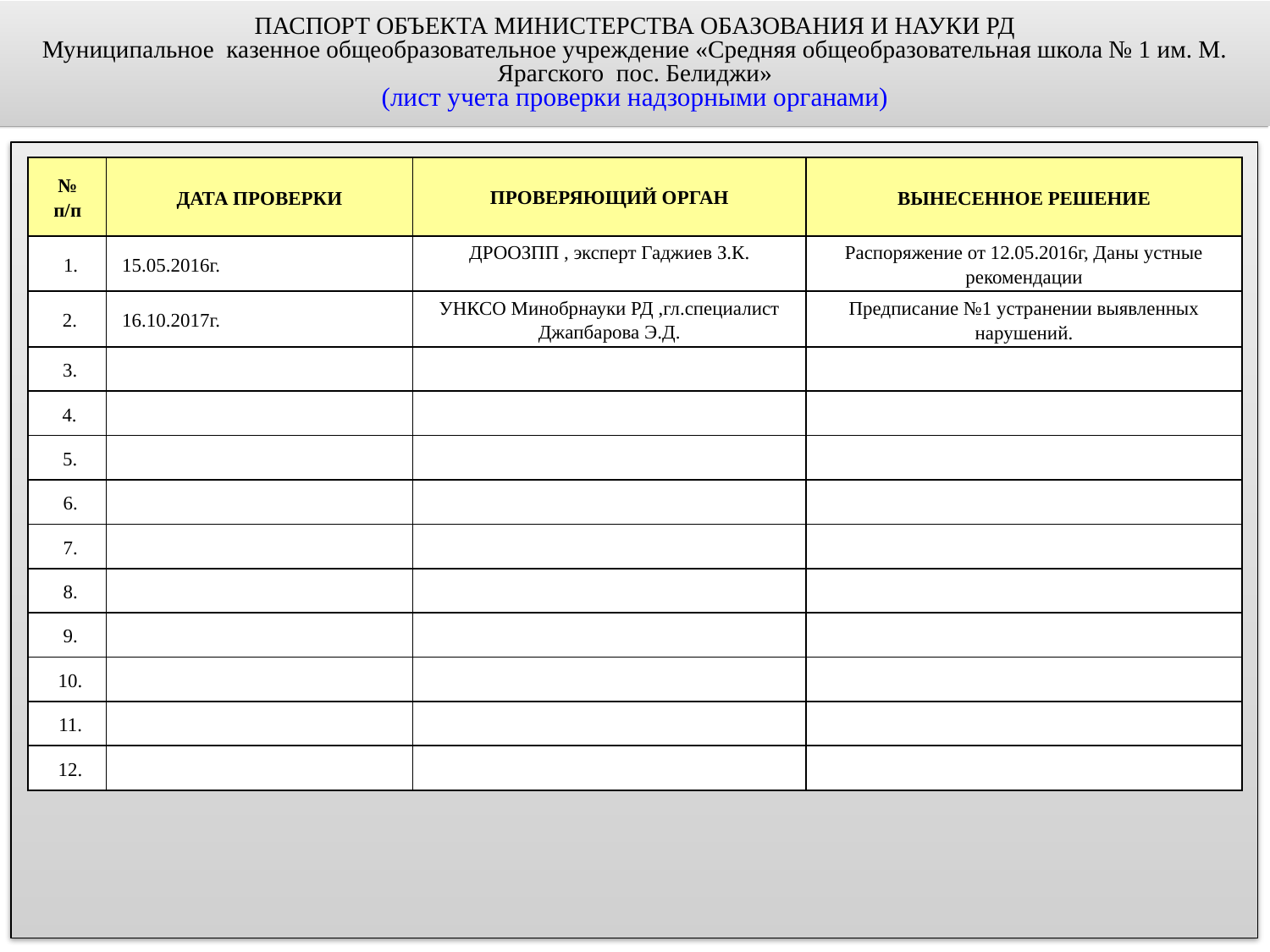

ПАСПОРТ ОБЪЕКТА МИНИСТЕРСТВА ОБАЗОВАНИЯ И НАУКИ РД
Муниципальное  казенное общеобразовательное учреждение «Средняя общеобразовательная школа № 1 им. М. Ярагского  пос. Белиджи»
(лист учета проверки надзорными органами)

| № п/п | ДАТА ПРОВЕРКИ | ПРОВЕРЯЮЩИЙ ОРГАН | ВЫНЕСЕННОЕ РЕШЕНИЕ |
| --- | --- | --- | --- |
| 1. | 15.05.2016г. | ДРООЗПП , эксперт Гаджиев З.К. | Распоряжение от 12.05.2016г, Даны устные рекомендации |
| 2. | 16.10.2017г. | УНКСО Минобрнауки РД ,гл.специалист Джапбарова Э.Д. | Предписание №1 устранении выявленных нарушений. |
| 3. |  |  |  |
| 4. |  |  |  |
| 5. |  |  |  |
| 6. |  |  |  |
| 7. |  |  |  |
| 8. |  |  |  |
| 9. |  |  |  |
| 10. |  |  |  |
| 11. |  |  |  |
| 12. |  |  |  |